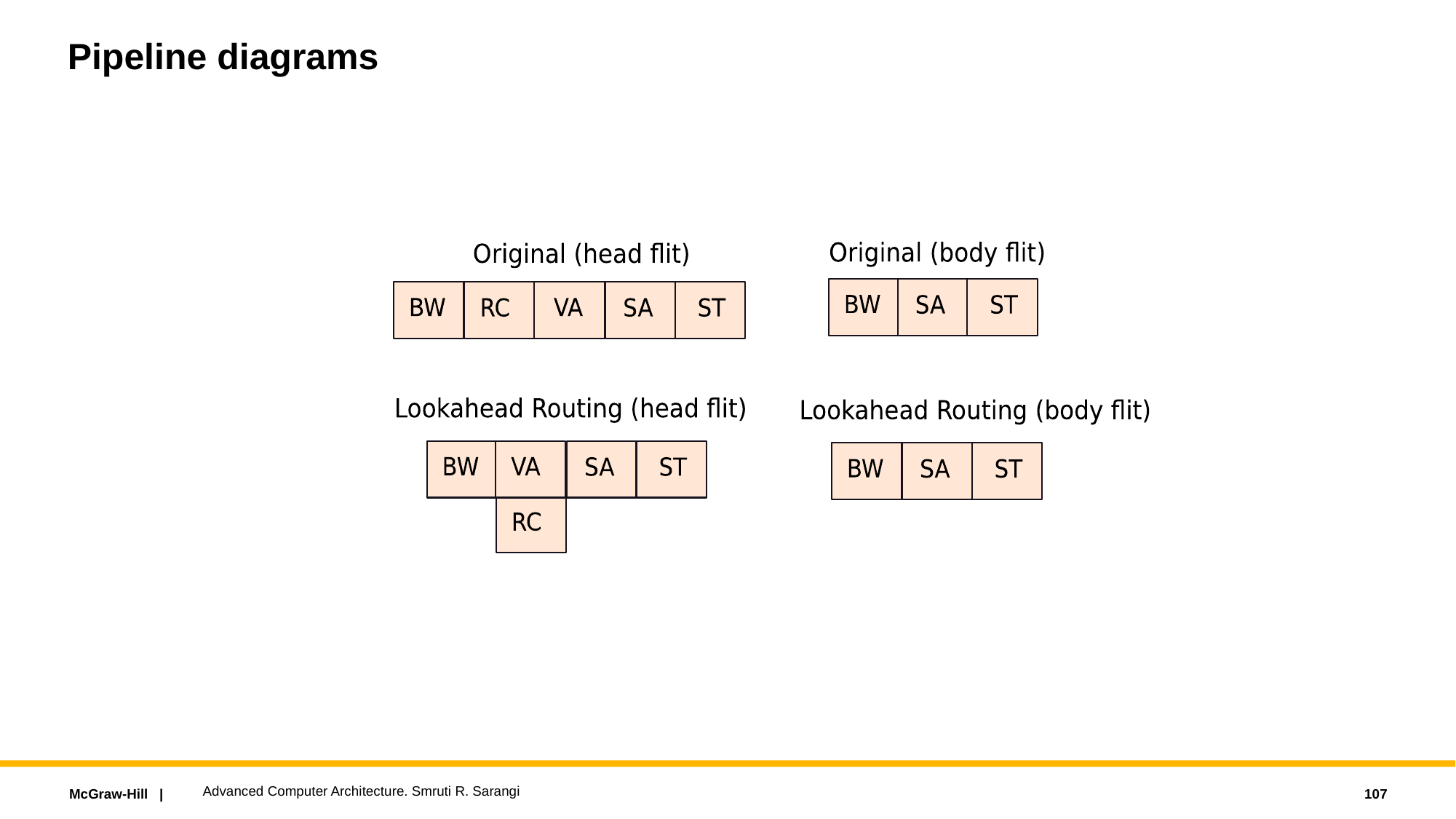

# Pipeline diagrams

Advanced Computer Architecture. Smruti R. Sarangi
107